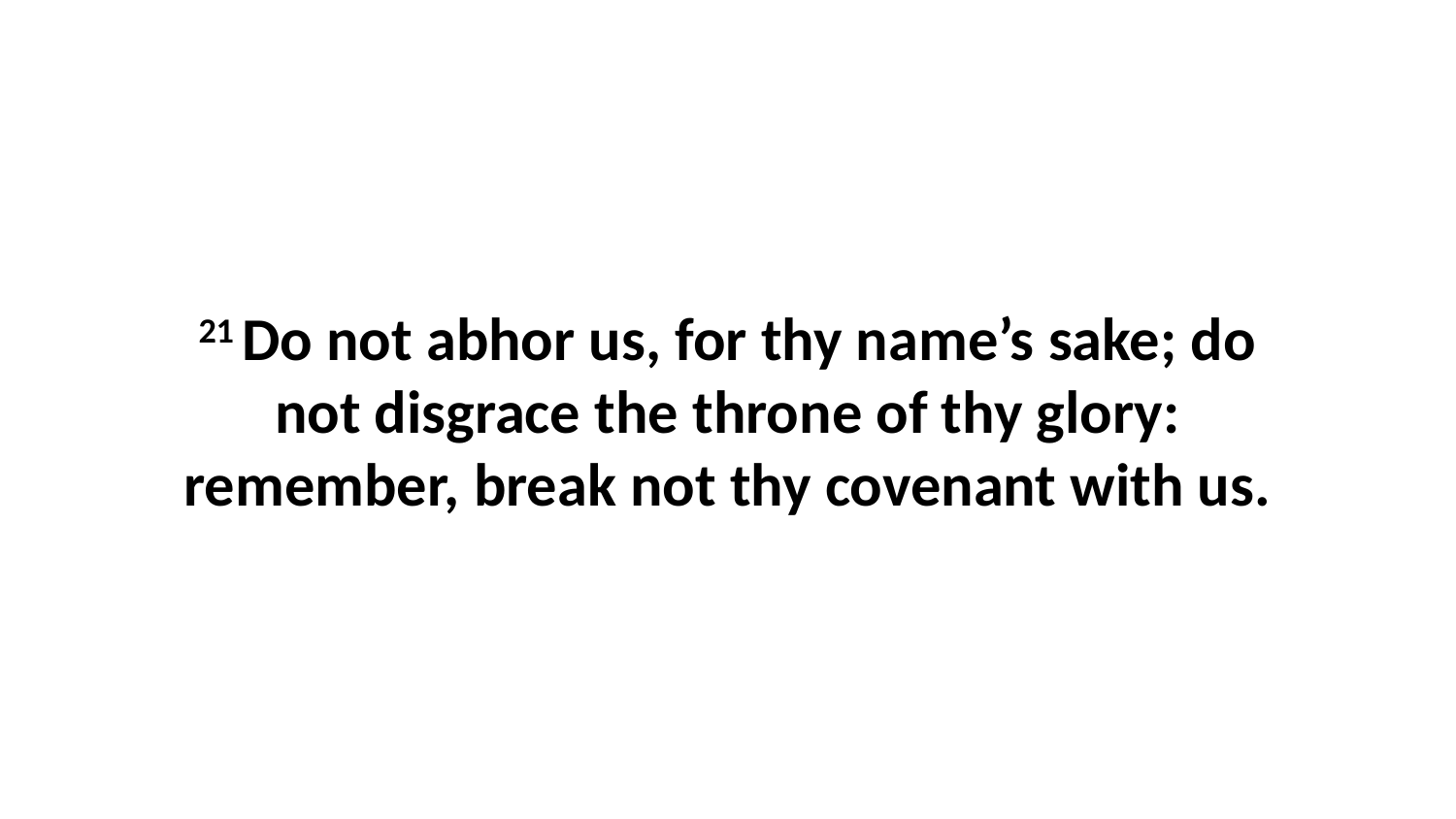

21 Do not abhor us, for thy name’s sake; do not disgrace the throne of thy glory: remember, break not thy covenant with us.